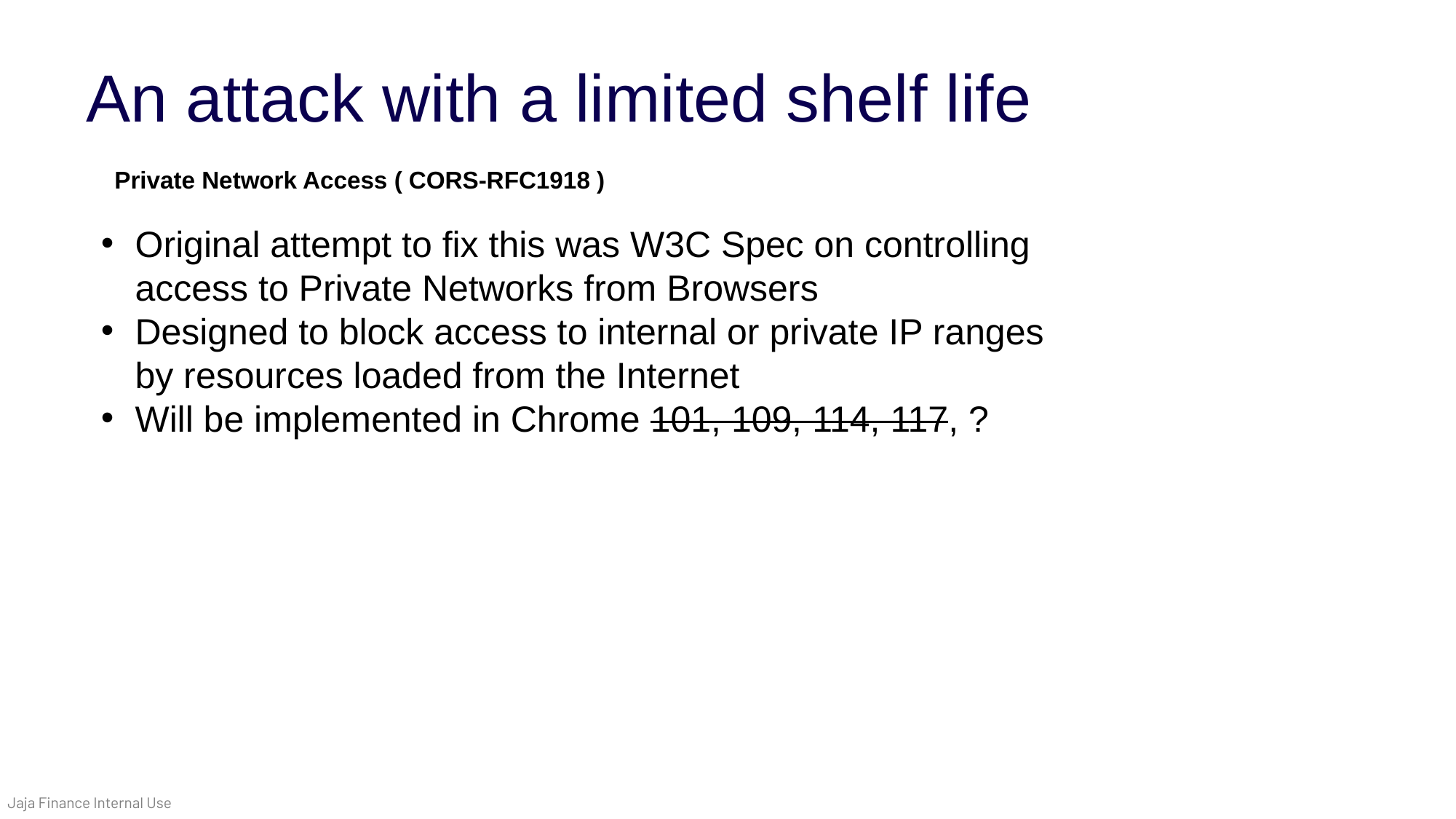

# An attack with a limited shelf life
Private Network Access ( CORS-RFC1918 )
Original attempt to fix this was W3C Spec on controlling access to Private Networks from Browsers
Designed to block access to internal or private IP ranges by resources loaded from the Internet
Will be implemented in Chrome 101, 109, 114, 117, ?